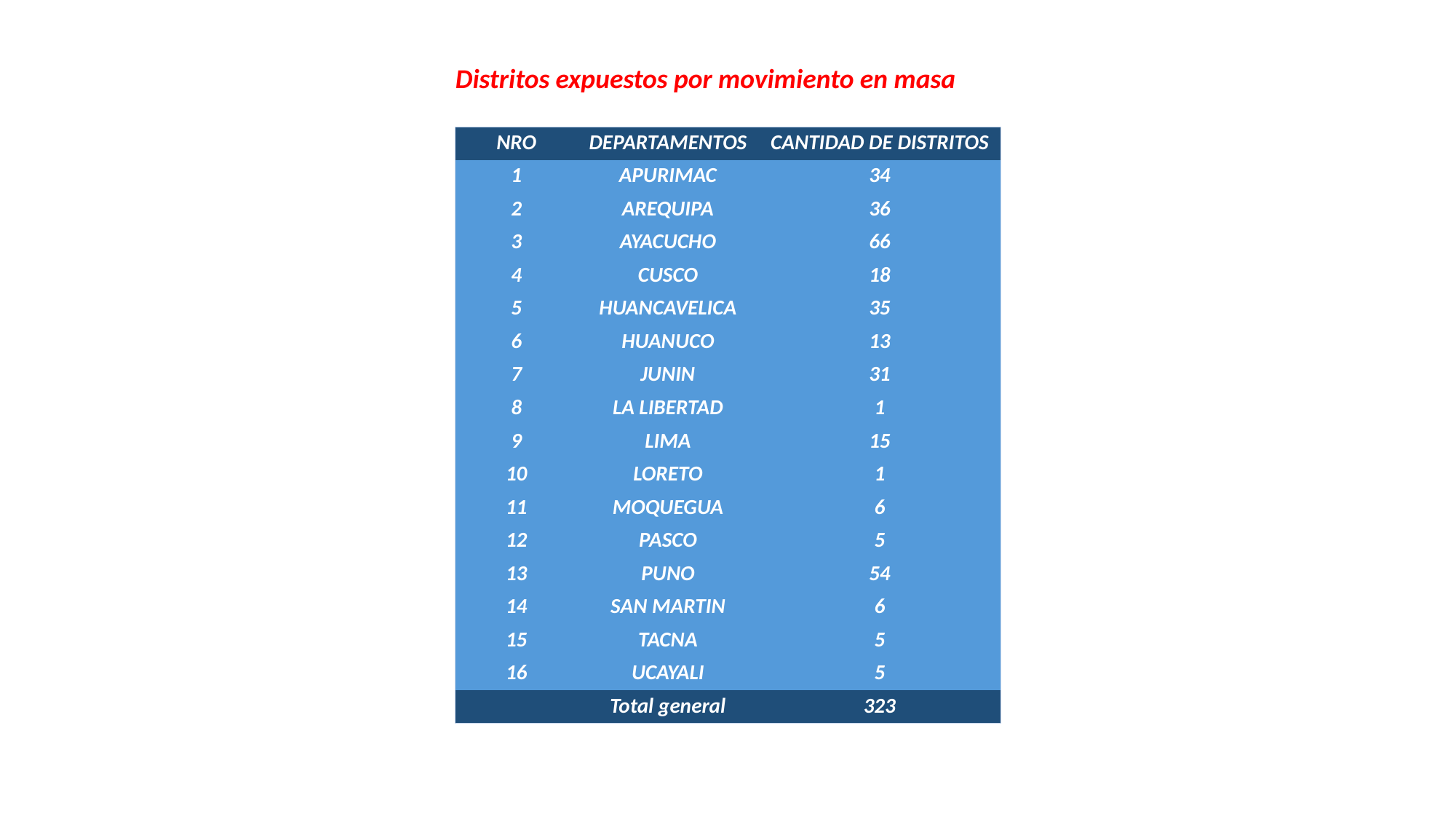

Distritos expuestos por movimiento en masa
| NRO | DEPARTAMENTOS | CANTIDAD DE DISTRITOS |
| --- | --- | --- |
| 1 | APURIMAC | 34 |
| 2 | AREQUIPA | 36 |
| 3 | AYACUCHO | 66 |
| 4 | CUSCO | 18 |
| 5 | HUANCAVELICA | 35 |
| 6 | HUANUCO | 13 |
| 7 | JUNIN | 31 |
| 8 | LA LIBERTAD | 1 |
| 9 | LIMA | 15 |
| 10 | LORETO | 1 |
| 11 | MOQUEGUA | 6 |
| 12 | PASCO | 5 |
| 13 | PUNO | 54 |
| 14 | SAN MARTIN | 6 |
| 15 | TACNA | 5 |
| 16 | UCAYALI | 5 |
|  | Total general | 323 |